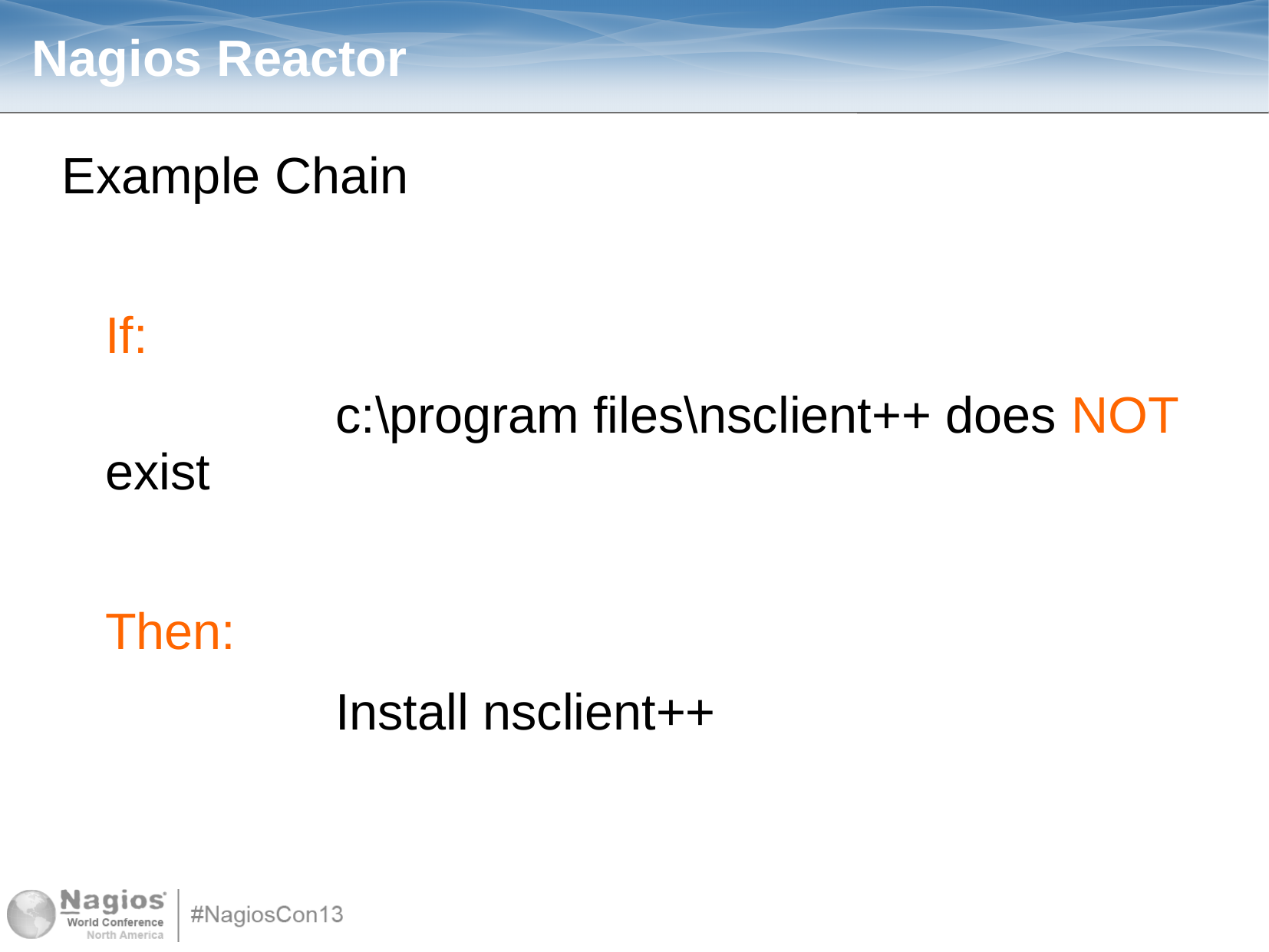

# Nagios Reactor
Example Chain

	If:
			c:\program files\nsclient++ does NOT exist

	Then:
			Install nsclient++